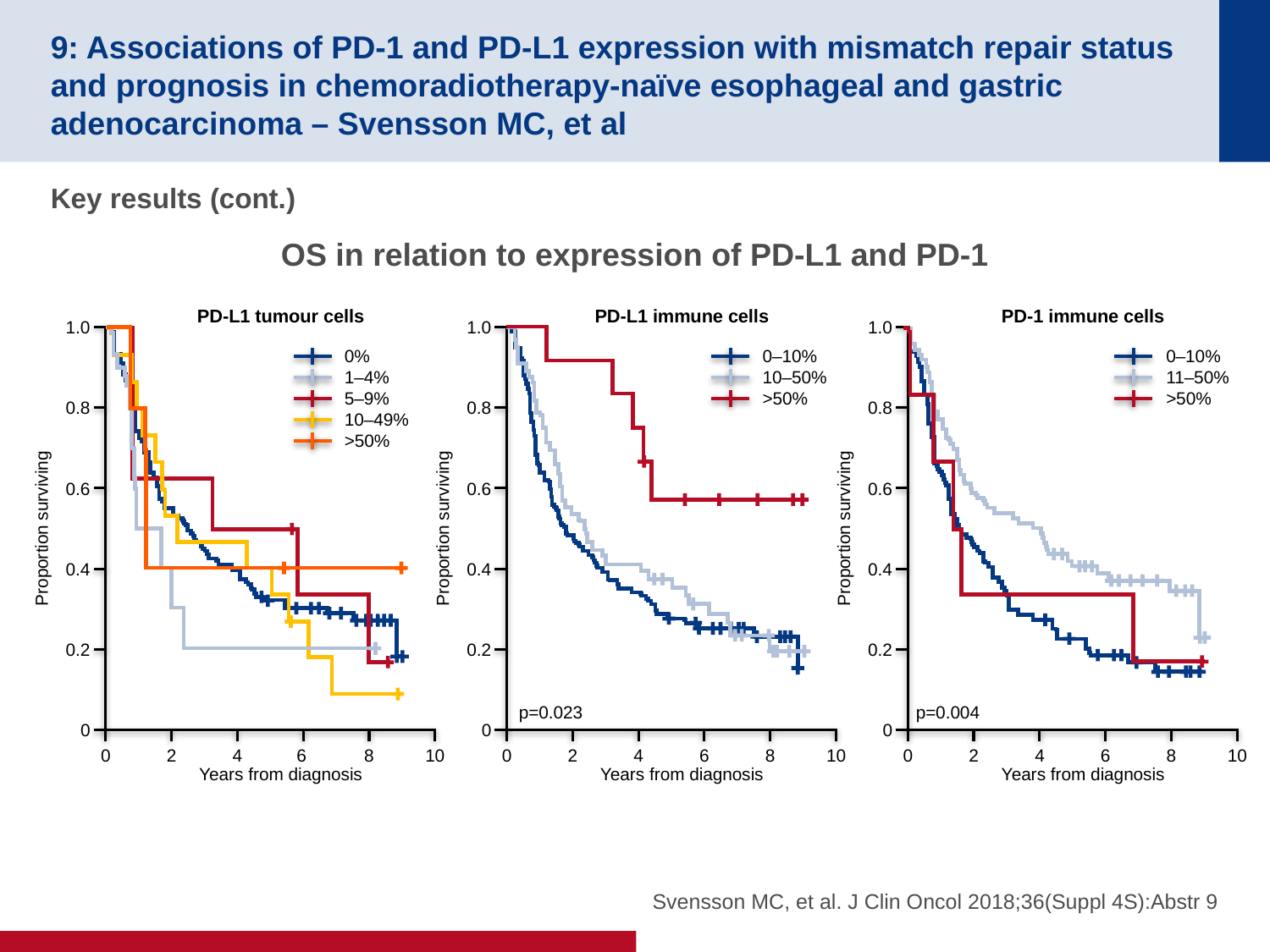

# 9: Associations of PD-1 and PD-L1 expression with mismatch repair status and prognosis in chemoradiotherapy-naïve esophageal and gastric adenocarcinoma – Svensson MC, et al
Key results (cont.)
OS in relation to expression of PD-L1 and PD-1
PD-L1 tumour cells
PD-L1 immune cells
PD-1 immune cells
1.0
1.0
1.0

0%
1–4%
5–9%
10–49%
>50%
0–10%
10–50%
>50%
0–10%
11–50%
>50%
0.8
0.8
0.8
0.6
0.6
0.6
Proportion surviving
Proportion surviving
Proportion surviving
0.4
0.4
0.4
0.2
0.2
0.2
p=0.023
p=0.004
0
0
0
0
2
4
6
8
10
0
2
4
6
8
10
0
2
4
6
8
10
Years from diagnosis
Years from diagnosis
Years from diagnosis
Svensson MC, et al. J Clin Oncol 2018;36(Suppl 4S):Abstr 9